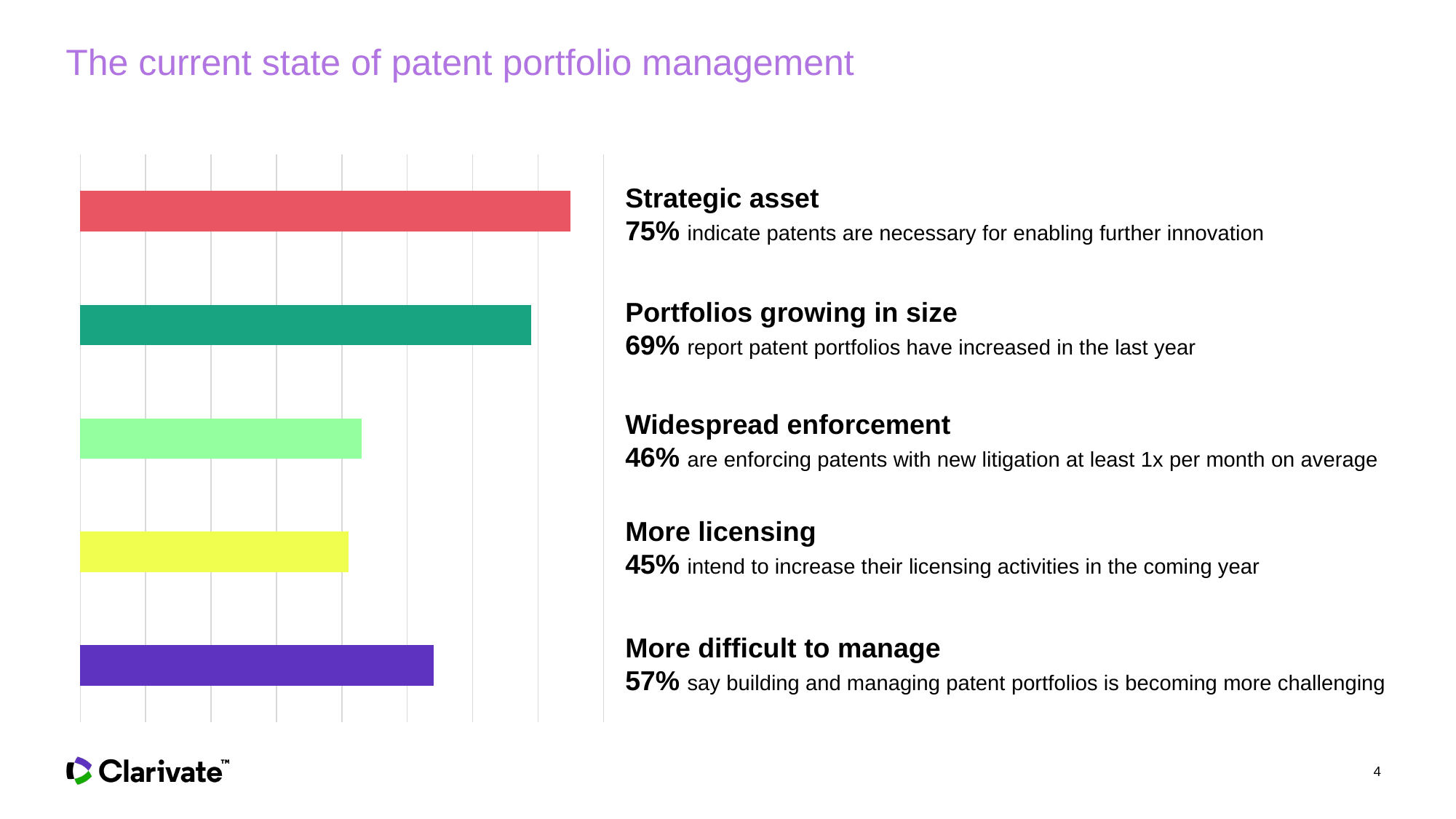

# The current state of patent portfolio management

### Chart

| Category |  |
|---|---|
Strategic asset
75% indicate patents are necessary for enabling further innovation
Portfolios growing in size
69% report patent portfolios have increased in the last year
Widespread enforcement
46% are enforcing patents with new litigation at least 1x per month on average
More licensing
45% intend to increase their licensing activities in the coming year
More difficult to manage
57% say building and managing patent portfolios is becoming more challenging
4